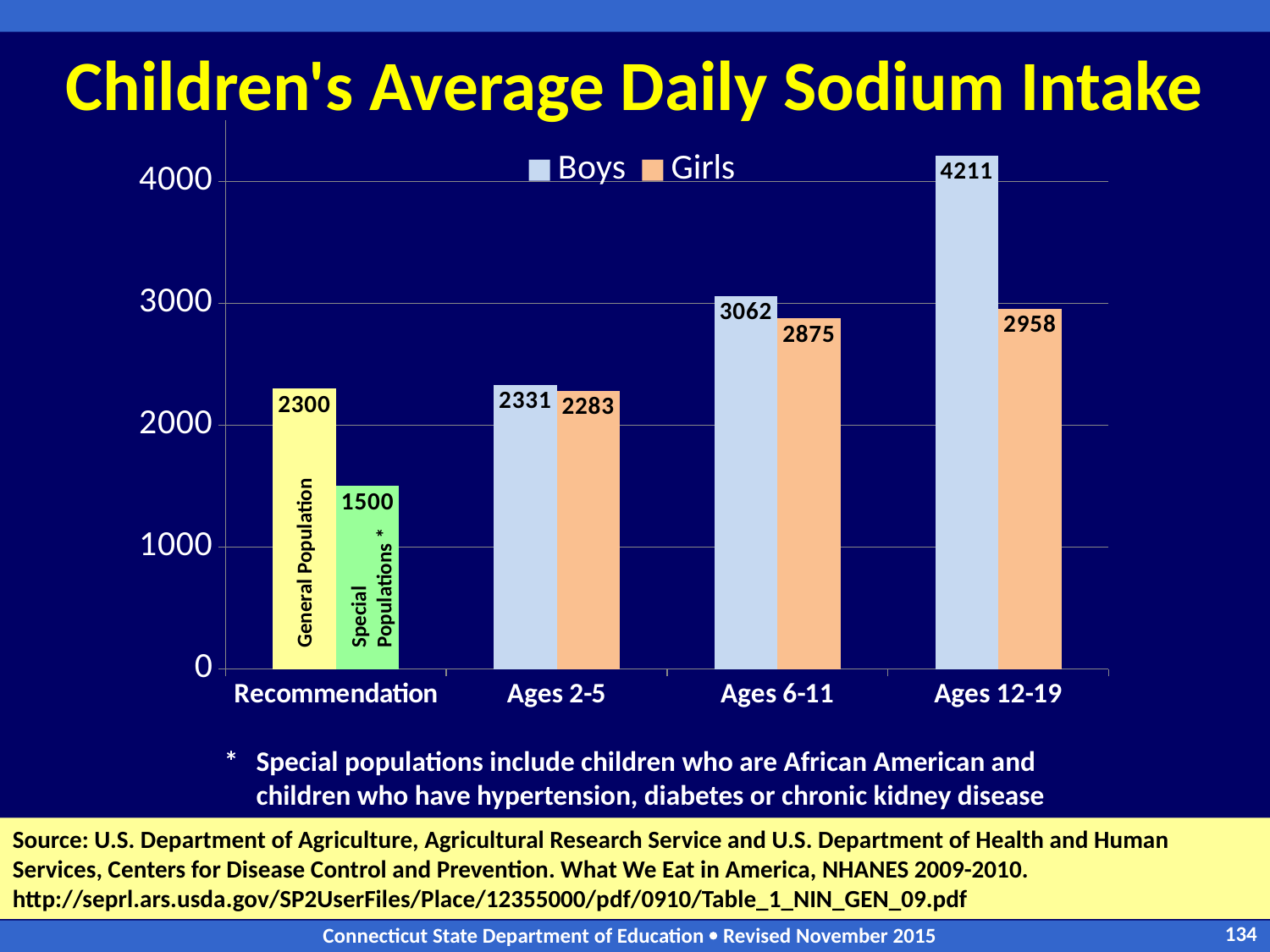

# Children's Average Daily Sodium Intake

### Chart

| Category | Boys | Girls |
|---|---|---|
| Recommendation | 2300.0 | 1500.0 |
| Ages 2-5 | 2331.0 | 2283.0 |
| Ages 6-11 | 3062.0 | 2875.0 |
| Ages 12-19 | 4211.0 | 2958.0 |
General Population
Special Populations *
*	Special populations include children who are African American and children who have hypertension, diabetes or chronic kidney disease
Source: U.S. Department of Agriculture, Agricultural Research Service and U.S. Department of Health and Human Services, Centers for Disease Control and Prevention. What We Eat in America, NHANES 2009-2010. http://seprl.ars.usda.gov/SP2UserFiles/Place/12355000/pdf/0910/Table_1_NIN_GEN_09.pdf